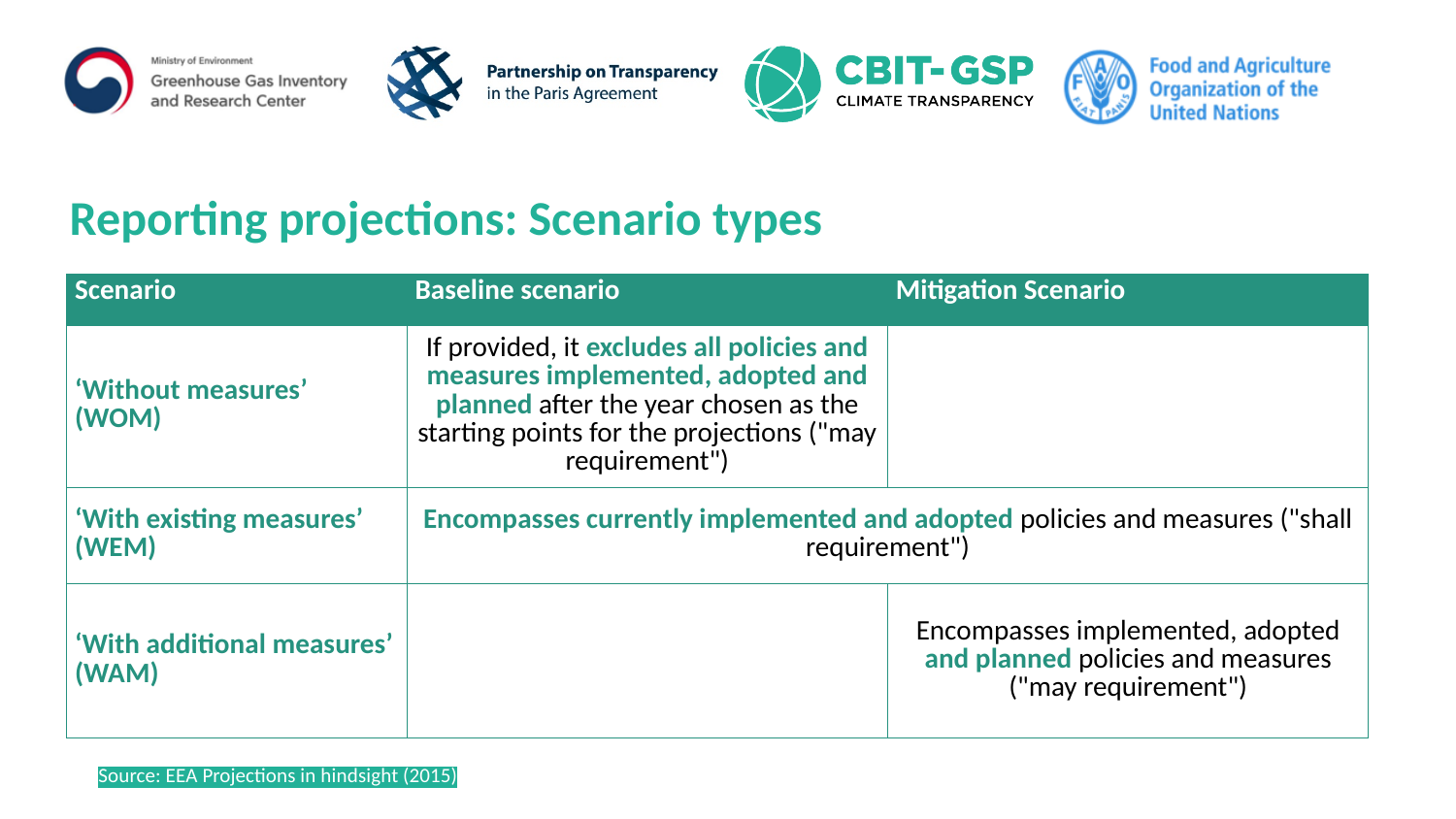

Reporting projections: Scenario types

| Scenario | Baseline scenario | Mitigation Scenario |
| --- | --- | --- |
| ‘Without measures’ (WOM) | If provided, it excludes all policies and measures implemented, adopted and planned after the year chosen as the starting points for the projections ("may requirement") |  |
| ‘With existing measures’ (WEM) | Encompasses currently implemented and adopted policies and measures ("shall requirement") | means projections of anthropogenic GHG or air pollutant emissions by sources that encompass the effects of currently implemented or adopted policies and measures |
| ‘With additional measures’ (WAM) |  | Encompasses implemented, adopted and planned policies and measures ("may requirement") |

Source: EEA Projections in hindsight (2015)